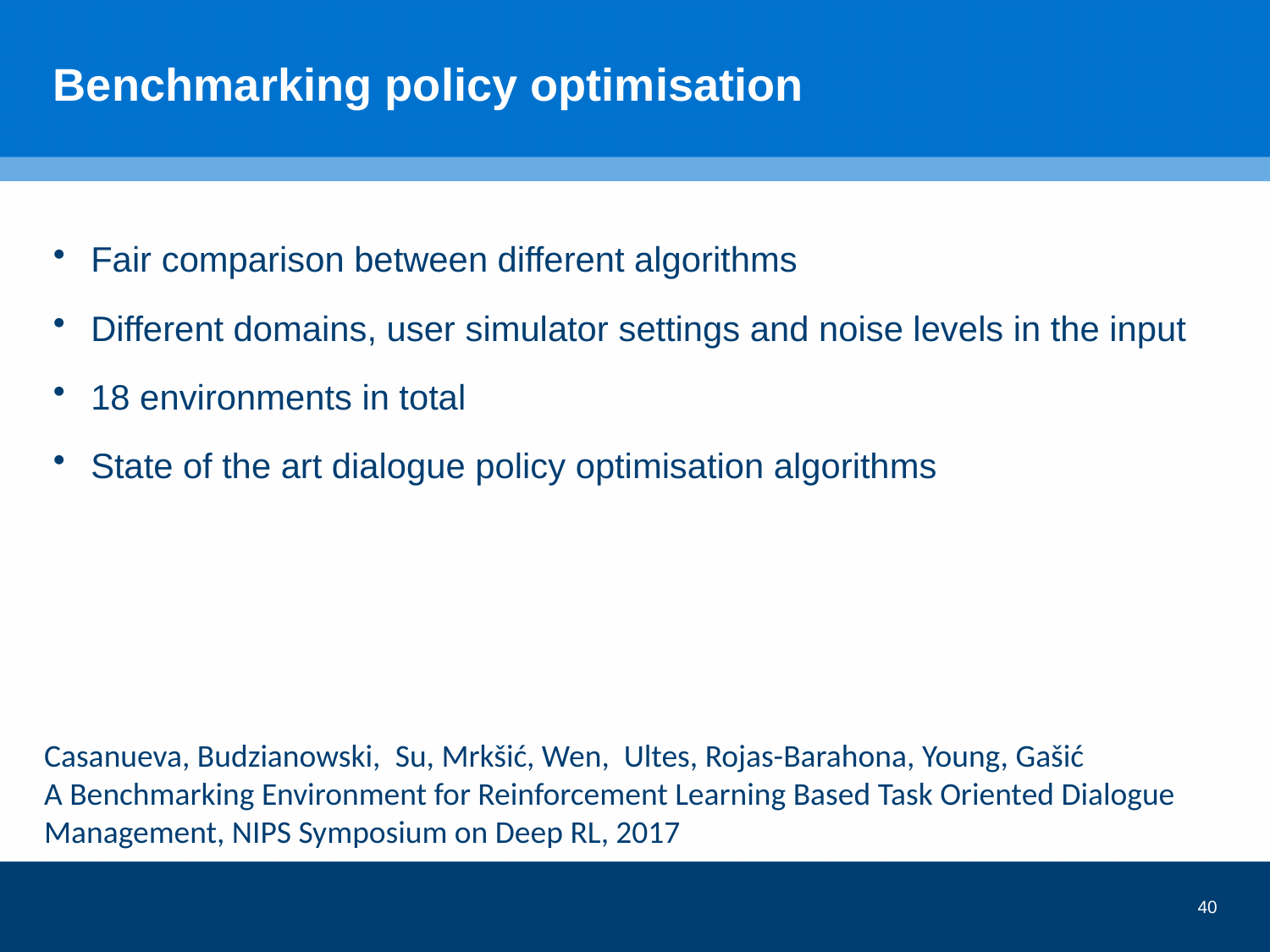

# Benchmarking policy optimisation
Fair comparison between different algorithms
Different domains, user simulator settings and noise levels in the input
18 environments in total
State of the art dialogue policy optimisation algorithms
Casanueva, Budzianowski,  Su, Mrkšić, Wen,  Ultes, Rojas-Barahona, Young, Gašić
A Benchmarking Environment for Reinforcement Learning Based Task Oriented Dialogue Management, NIPS Symposium on Deep RL, 2017
40